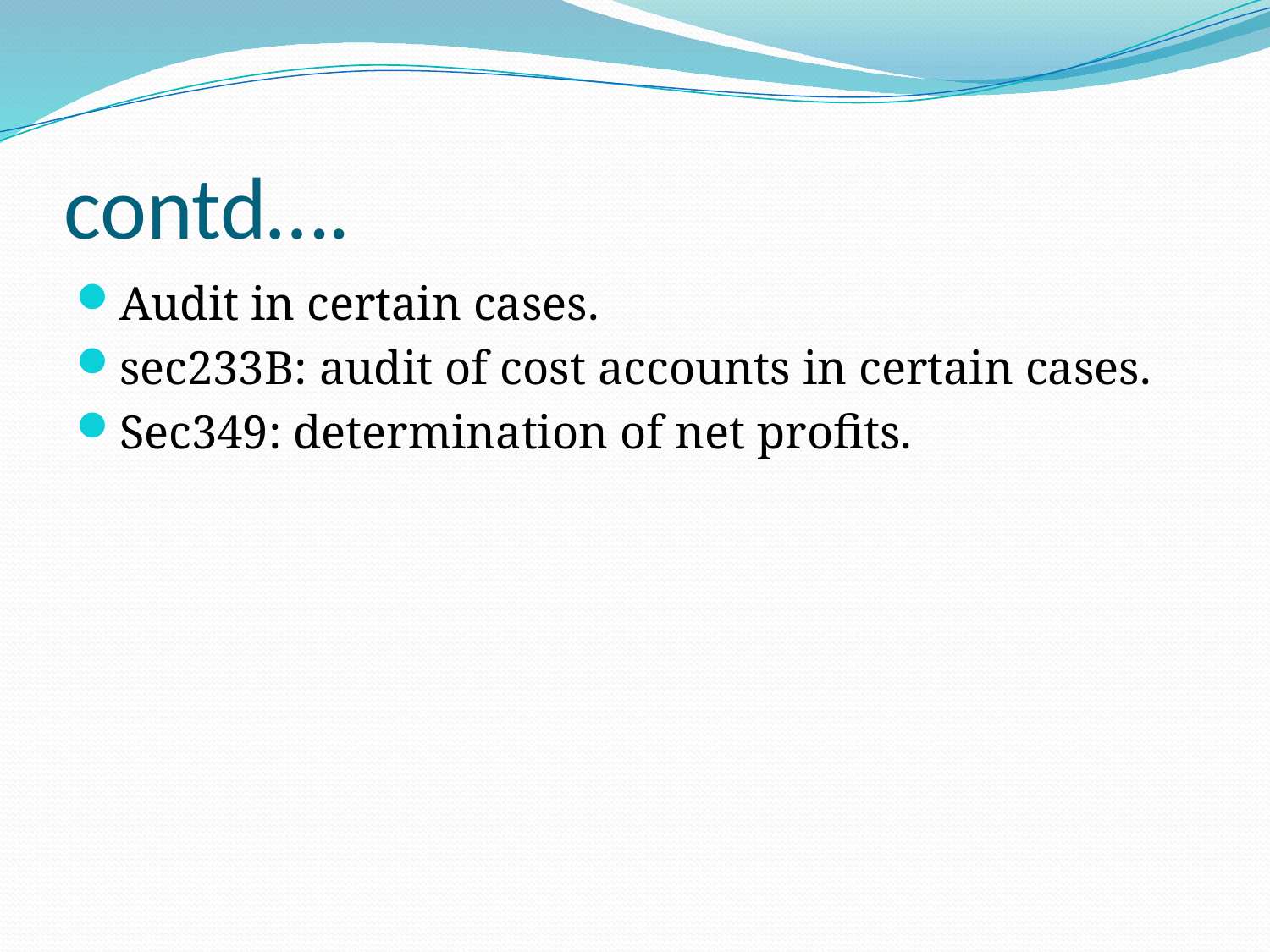

# contd….
Audit in certain cases.
sec233B: audit of cost accounts in certain cases.
Sec349: determination of net profits.